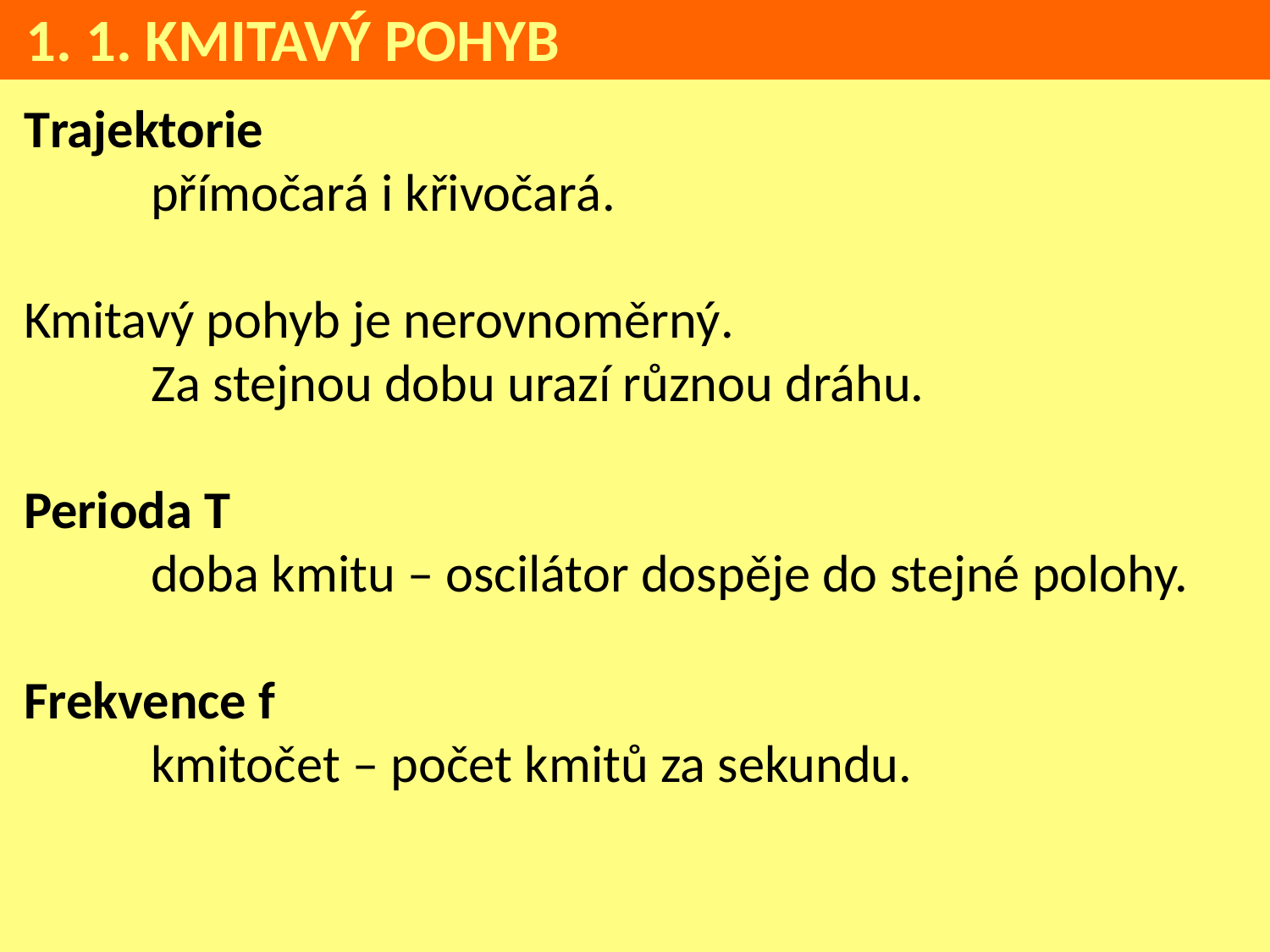

1. 1. KMITAVÝ POHYB
Trajektorie
	přímočará i křivočará.

Kmitavý pohyb je nerovnoměrný.
	Za stejnou dobu urazí různou dráhu.

Perioda T
	doba kmitu – oscilátor dospěje do stejné polohy.

Frekvence f
	kmitočet – počet kmitů za sekundu.